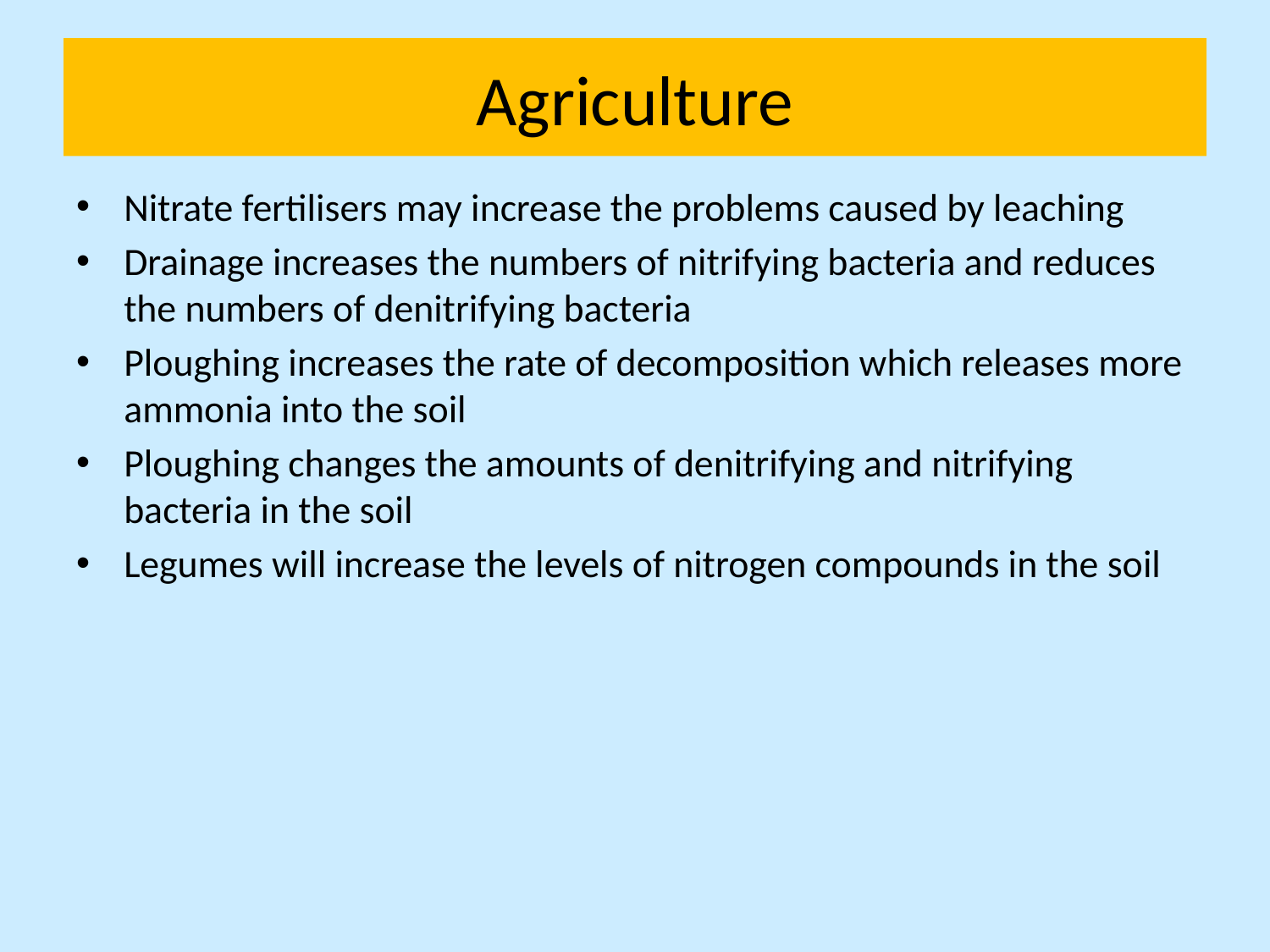

# Agriculture
Nitrate fertilisers may increase the problems caused by leaching
Drainage increases the numbers of nitrifying bacteria and reduces the numbers of denitrifying bacteria
Ploughing increases the rate of decomposition which releases more ammonia into the soil
Ploughing changes the amounts of denitrifying and nitrifying bacteria in the soil
Legumes will increase the levels of nitrogen compounds in the soil